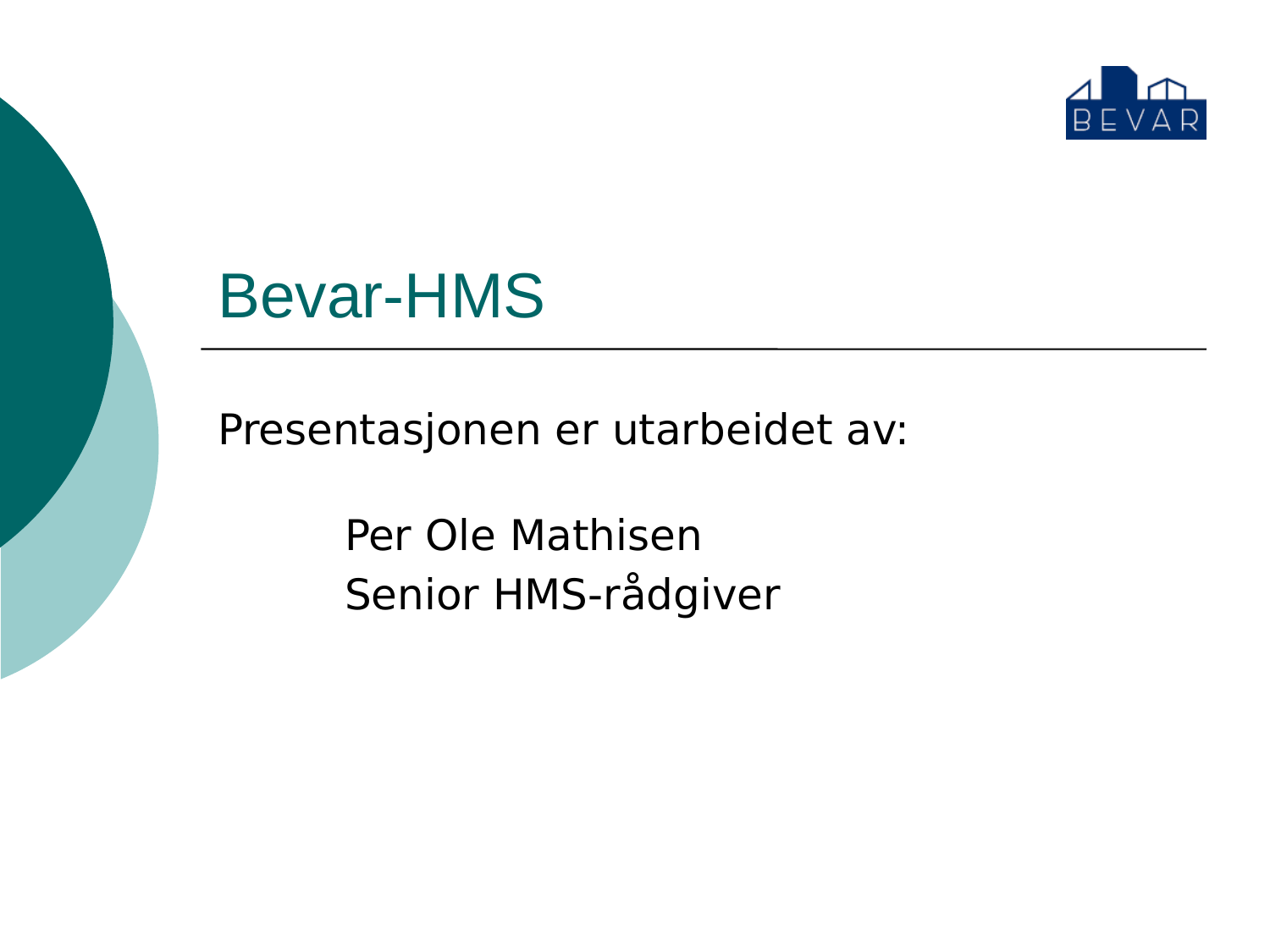

# Bevar-HMS
Presentasjonen er utarbeidet av:
	Per Ole Mathisen
	Senior HMS-rådgiver